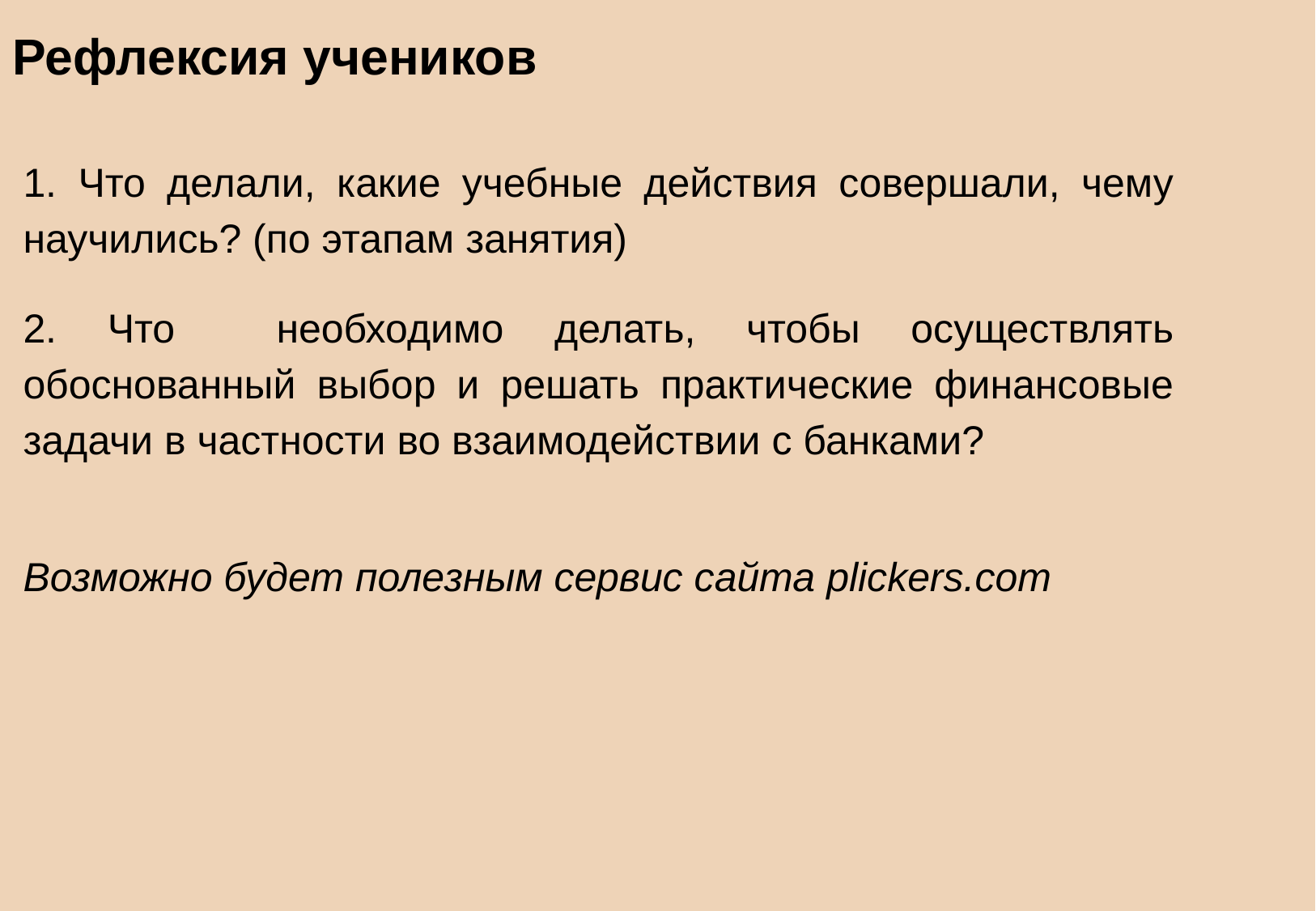

# Рефлексия учеников
1. Что делали, какие учебные действия совершали, чему научились? (по этапам занятия)
2. Что  необходимо делать, чтобы осуществлять обоснованный выбор и решать практические финансовые задачи в частности во взаимодействии с банками?

Возможно будет полезным сервис сайта plickers.com